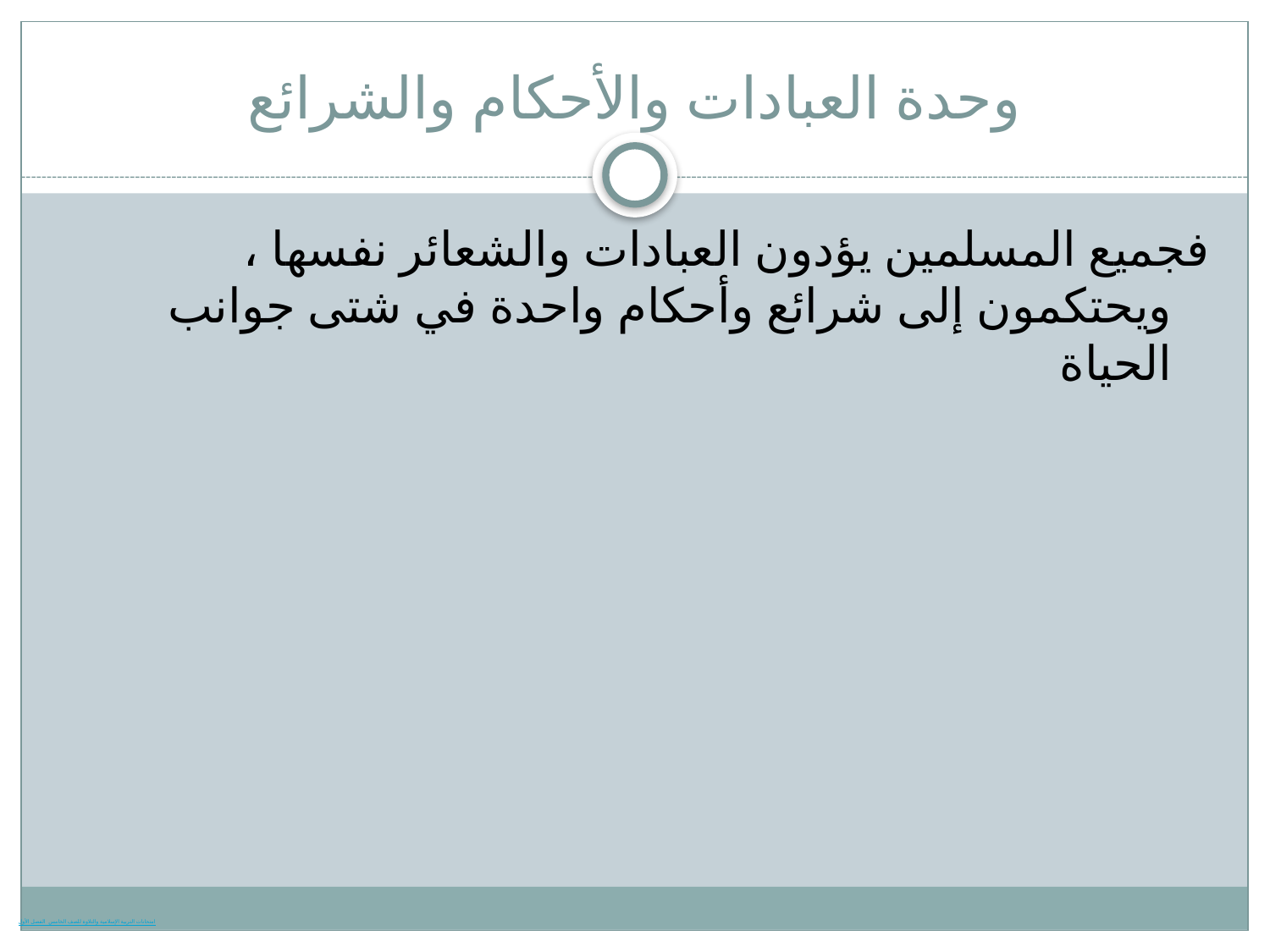

# وحدة العبادات والأحكام والشرائع
فجميع المسلمين يؤدون العبادات والشعائر نفسها ، ويحتكمون إلى شرائع وأحكام واحدة في شتى جوانب الحياة
امتحانات التربية الإسلامية والتلاوة للصف الخامس  الفصل الأول